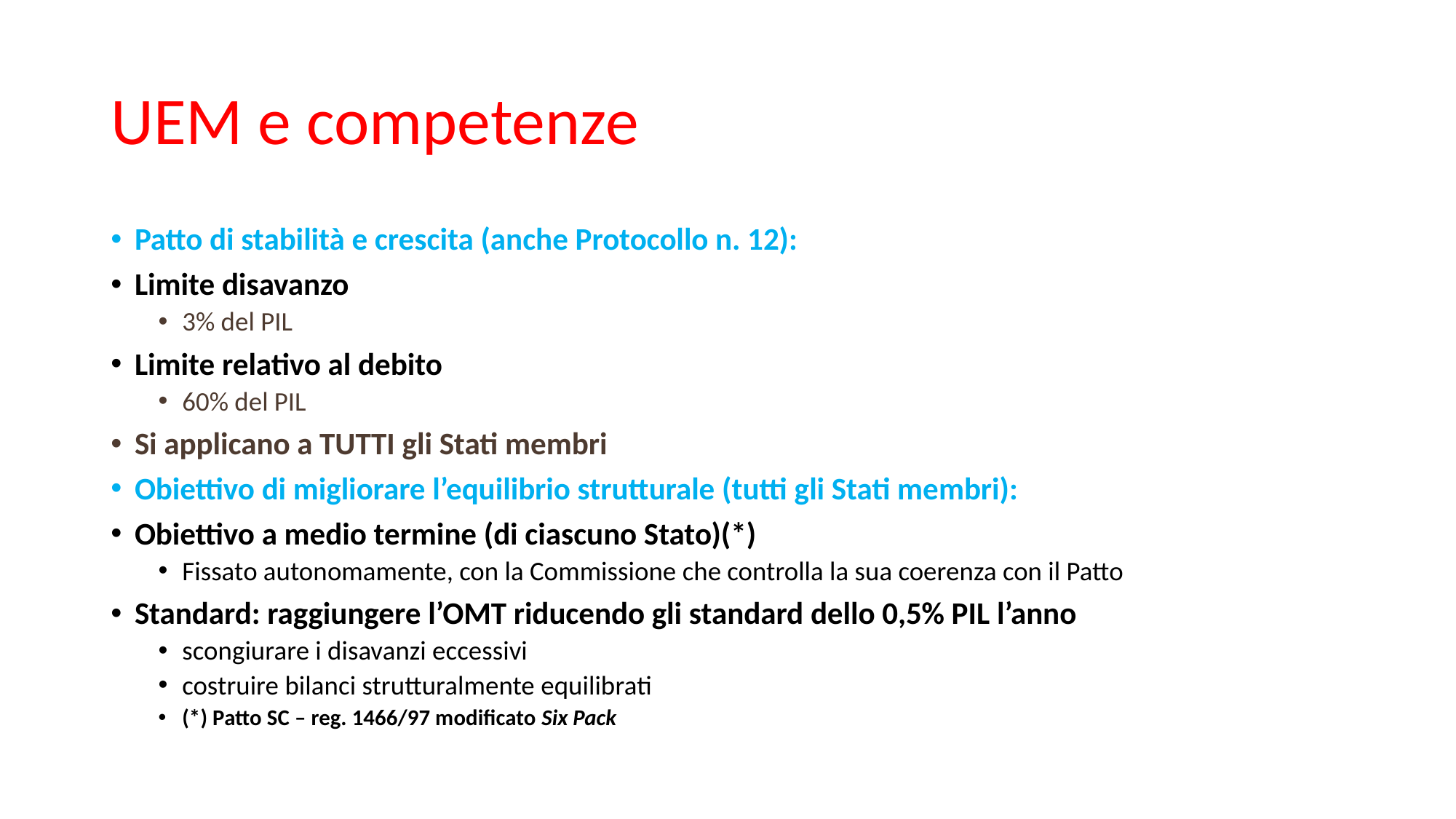

# UEM e competenze
Patto di stabilità e crescita (anche Protocollo n. 12):
Limite disavanzo
3% del PIL
Limite relativo al debito
60% del PIL
Si applicano a TUTTI gli Stati membri
Obiettivo di migliorare l’equilibrio strutturale (tutti gli Stati membri):
Obiettivo a medio termine (di ciascuno Stato)(*)
Fissato autonomamente, con la Commissione che controlla la sua coerenza con il Patto
Standard: raggiungere l’OMT riducendo gli standard dello 0,5% PIL l’anno
scongiurare i disavanzi eccessivi
costruire bilanci strutturalmente equilibrati
(*) Patto SC – reg. 1466/97 modificato Six Pack